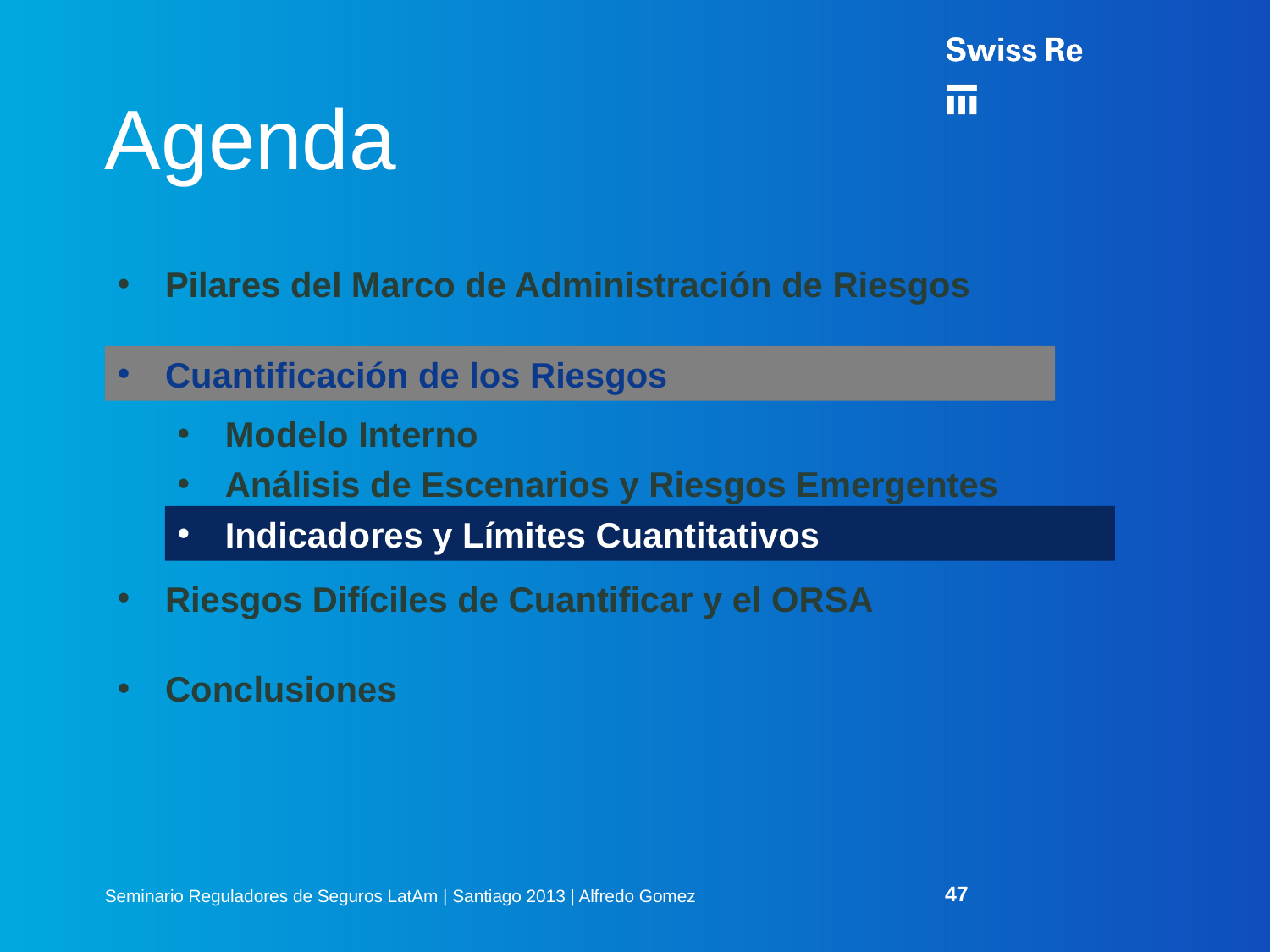

# Agenda
Pilares del Marco de Administración de Riesgos
Cuantificación de los Riesgos
Modelo Interno
Análisis de Escenarios y Riesgos Emergentes
Indicadores y Límites Cuantitativos
Riesgos Difíciles de Cuantificar y el ORSA
Conclusiones
47